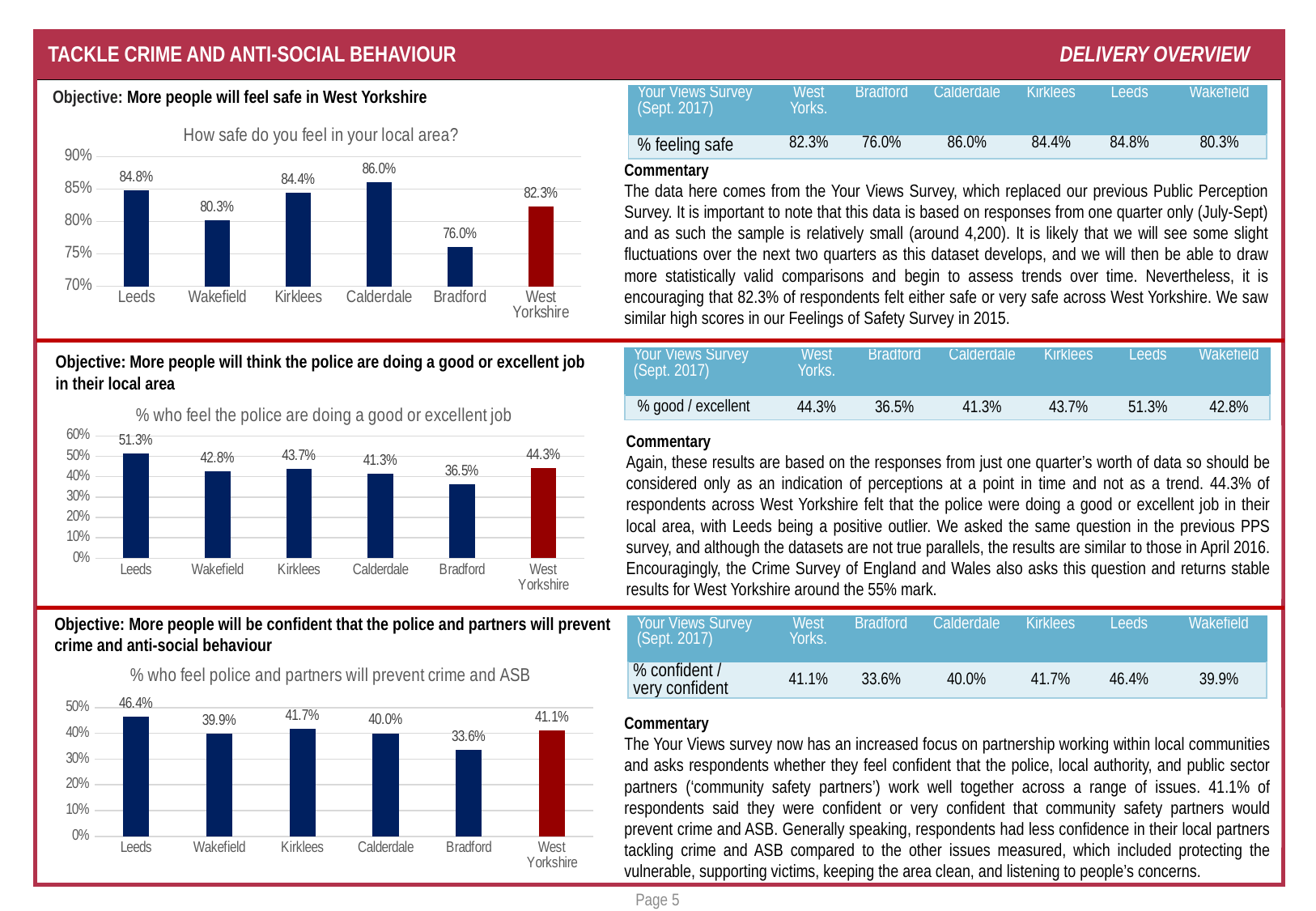

# TACKLE CRIME AND ANTI-SOCIAL BEHAVIOUR 				                                DELIVERY OVERVIEW

Objective: More people will feel safe in West Yorkshire
| Your Views Survey (Sept. 2017) | West Yorks. | Bradford | Calderdale | Kirklees | Leeds | Wakefield |
| --- | --- | --- | --- | --- | --- | --- |
| % feeling safe | 82.3% | 76.0% | 86.0% | 84.4% | 84.8% | 80.3% |

### Chart: How safe do you feel in your local area?

| Category | SAFE |
|---|---|
| Leeds | 0.8481561822125814 |
| Wakefield | 0.802536231884058 |
| Kirklees | 0.8439490445859873 |
| Calderdale | 0.8604651162790699 |
| Bradford | 0.7604726100966702 |
| West Yorkshire | 0.8228843861740167 |
Commentary
The data here comes from the Your Views Survey, which replaced our previous Public Perception Survey. It is important to note that this data is based on responses from one quarter only (July-Sept) and as such the sample is relatively small (around 4,200). It is likely that we will see some slight fluctuations over the next two quarters as this dataset develops, and we will then be able to draw more statistically valid comparisons and begin to assess trends over time. Nevertheless, it is encouraging that 82.3% of respondents felt either safe or very safe across West Yorkshire. We saw similar high scores in our Feelings of Safety Survey in 2015.
Objective: More people will think the police are doing a good or excellent job in their local area

| Your Views Survey (Sept. 2017) | West Yorks. | Bradford | Calderdale | Kirklees | Leeds | Wakefield |
| --- | --- | --- | --- | --- | --- | --- |
| % good / excellent | 44.3% | 36.5% | 41.3% | 43.7% | 51.3% | 42.8% |

### Chart: % who feel the police are doing a good or excellent job

| Category | good/excellent |
|---|---|
| Leeds | 0.513030528667163 |
| Wakefield | 0.42774566473988435 |
| Kirklees | 0.4372246696035242 |
| Calderdale | 0.41333333333333333 |
| Bradford | 0.36504424778761063 |
| West Yorkshire | 0.44282538898493456 |
Commentary
Again, these results are based on the responses from just one quarter’s worth of data so should be considered only as an indication of perceptions at a point in time and not as a trend. 44.3% of respondents across West Yorkshire felt that the police were doing a good or excellent job in their local area, with Leeds being a positive outlier. We asked the same question in the previous PPS survey, and although the datasets are not true parallels, the results are similar to those in April 2016. Encouragingly, the Crime Survey of England and Wales also asks this question and returns stable results for West Yorkshire around the 55% mark.
Objective: More people will be confident that the police and partners will prevent
crime and anti-social behaviour
| Your Views Survey (Sept. 2017) | West Yorks. | Bradford | Calderdale | Kirklees | Leeds | Wakefield |
| --- | --- | --- | --- | --- | --- | --- |
| % confident / very confident | 41.1% | 33.6% | 40.0% | 41.7% | 46.4% | 39.9% |

### Chart: % who feel police and partners will prevent crime and ASB

| Category |  |
|---|---|
| Leeds | 0.4638132295719844 |
| Wakefield | 0.3992172211350294 |
| Kirklees | 0.4173318129988598 |
| Calderdale | 0.4 |
| Bradford | 0.33649289099526064 |
| West Yorkshire | 0.4111714507370054 |
Commentary
The Your Views survey now has an increased focus on partnership working within local communities and asks respondents whether they feel confident that the police, local authority, and public sector partners (‘community safety partners’) work well together across a range of issues. 41.1% of respondents said they were confident or very confident that community safety partners would prevent crime and ASB. Generally speaking, respondents had less confidence in their local partners tackling crime and ASB compared to the other issues measured, which included protecting the vulnerable, supporting victims, keeping the area clean, and listening to people’s concerns.
Page 5